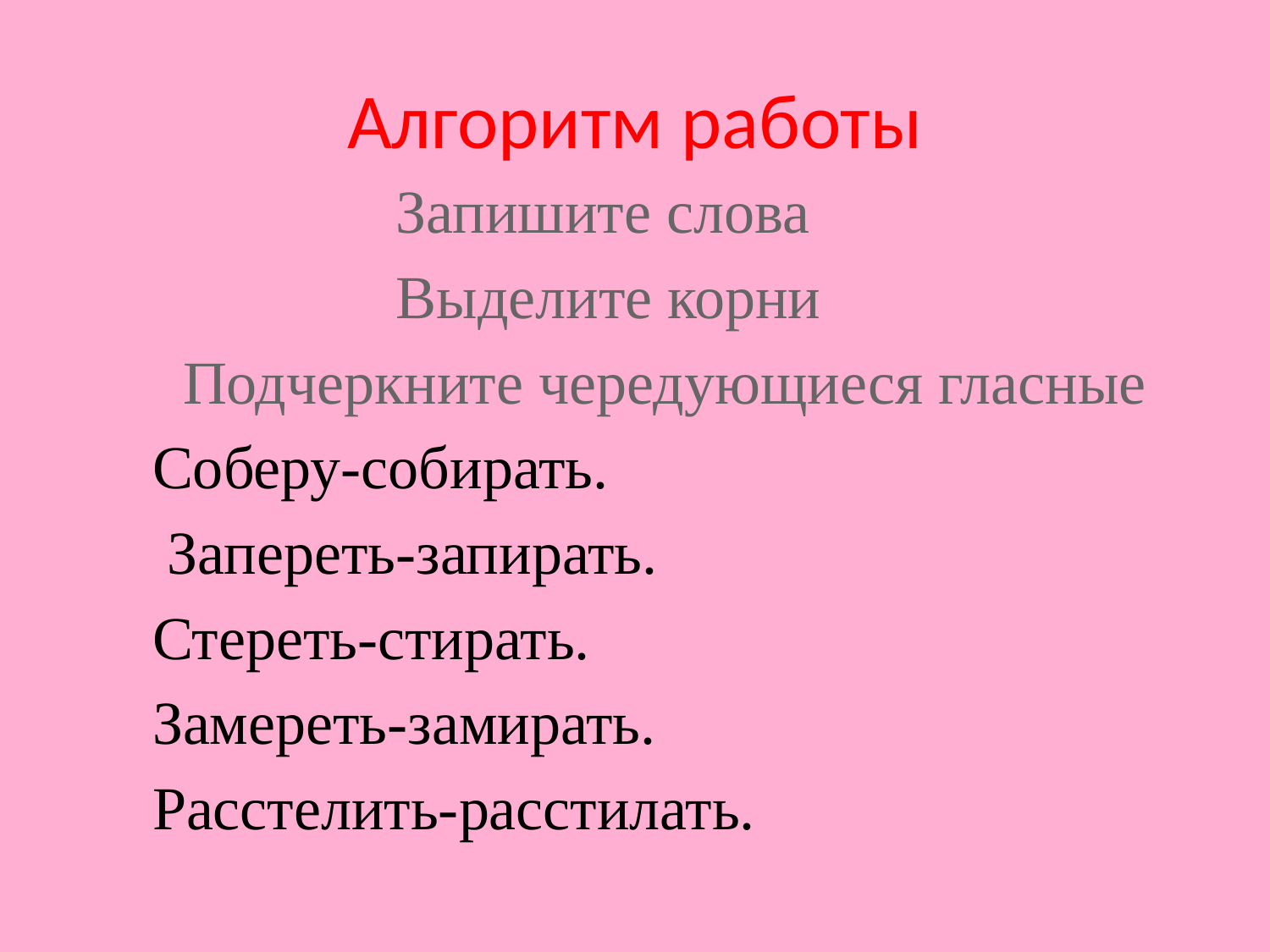

# Алгоритм работы
                     Запишите слова
                     Выделите корни
       Подчеркните чередующиеся гласные
     Соберу-собирать.
      Запереть-запирать.
     Стереть-стирать.
     Замереть-замирать.
     Расстелить-расстилать.